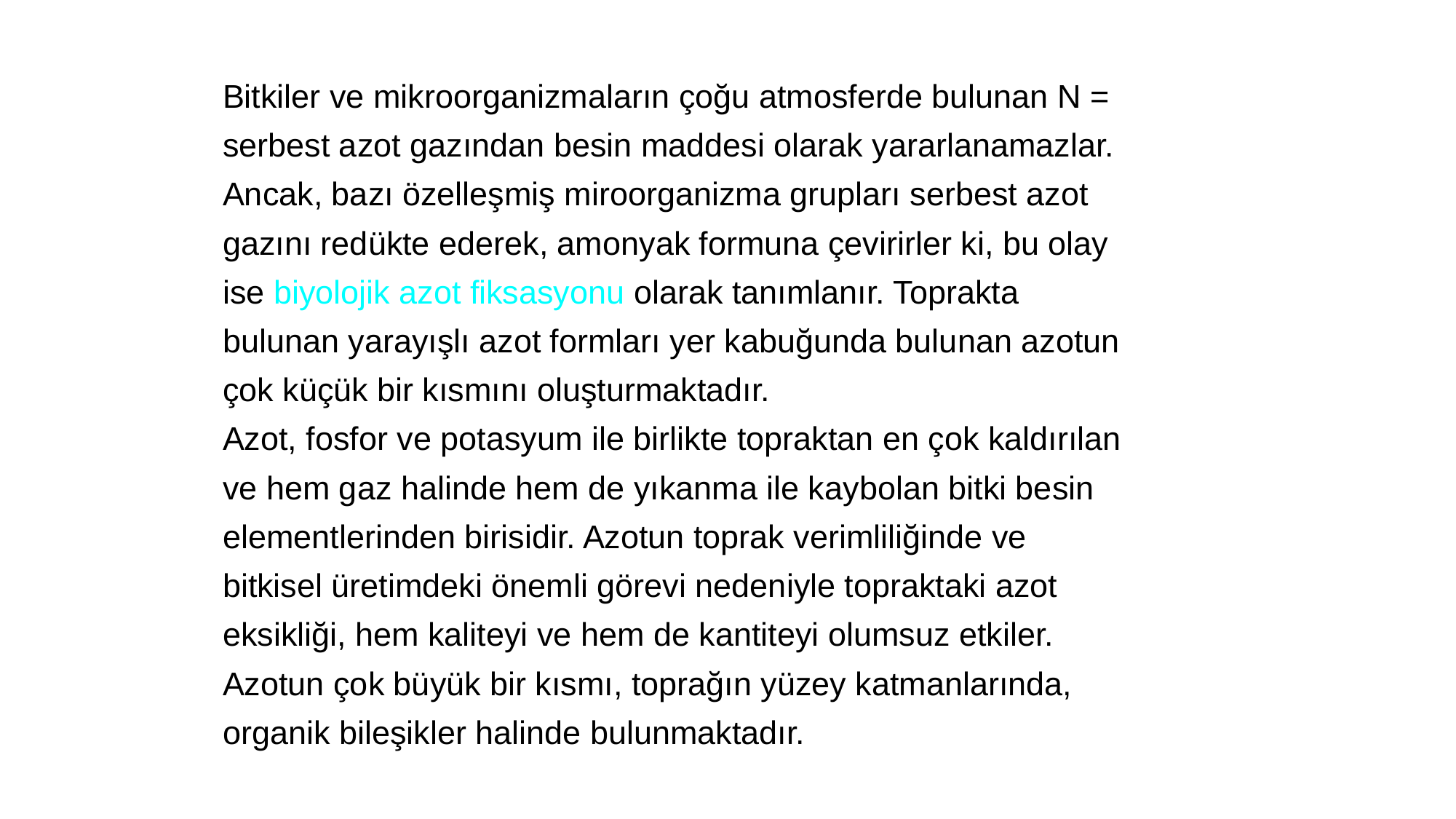

Bitkiler ve mikroorganizmaların çoğu atmosferde bulunan N =
serbest azot gazından besin maddesi olarak yararlanamazlar.
Ancak, bazı özelleşmiş miroorganizma grupları serbest azot
gazını redükte ederek, amonyak formuna çevirirler ki, bu olay
ise biyolojik azot fiksasyonu olarak tanımlanır. Toprakta
bulunan yarayışlı azot formları yer kabuğunda bulunan azotun
çok küçük bir kısmını oluşturmaktadır.
Azot, fosfor ve potasyum ile birlikte topraktan en çok kaldırılan
ve hem gaz halinde hem de yıkanma ile kaybolan bitki besin
elementlerinden birisidir. Azotun toprak verimliliğinde ve
bitkisel üretimdeki önemli görevi nedeniyle topraktaki azot
eksikliği, hem kaliteyi ve hem de kantiteyi olumsuz etkiler.
Azotun çok büyük bir kısmı, toprağın yüzey katmanlarında,
organik bileşikler halinde bulunmaktadır.